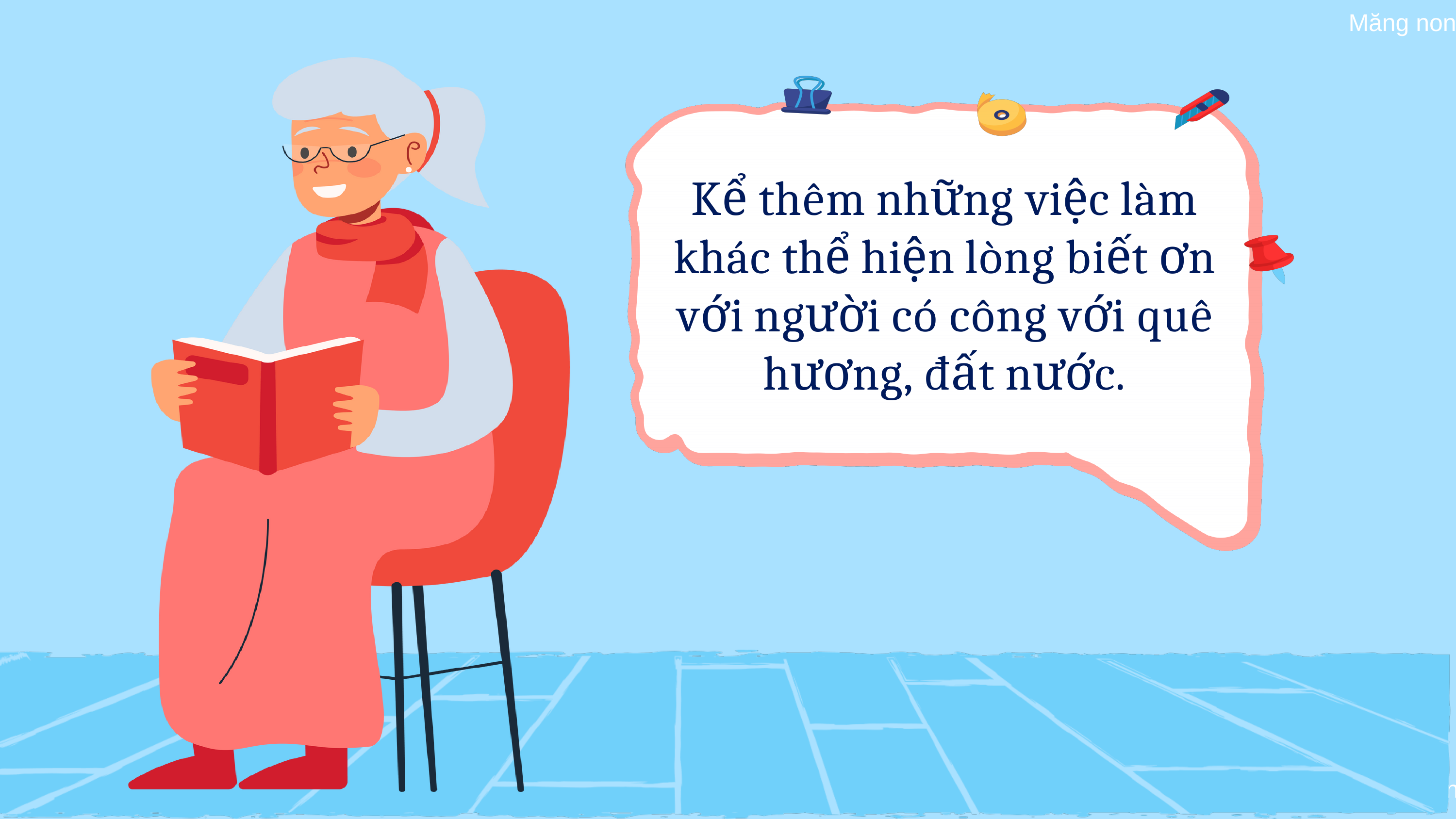

Kể thêm những việc làm khác thể hiện lòng biết ơn với người có công với quê hương, đất nước.